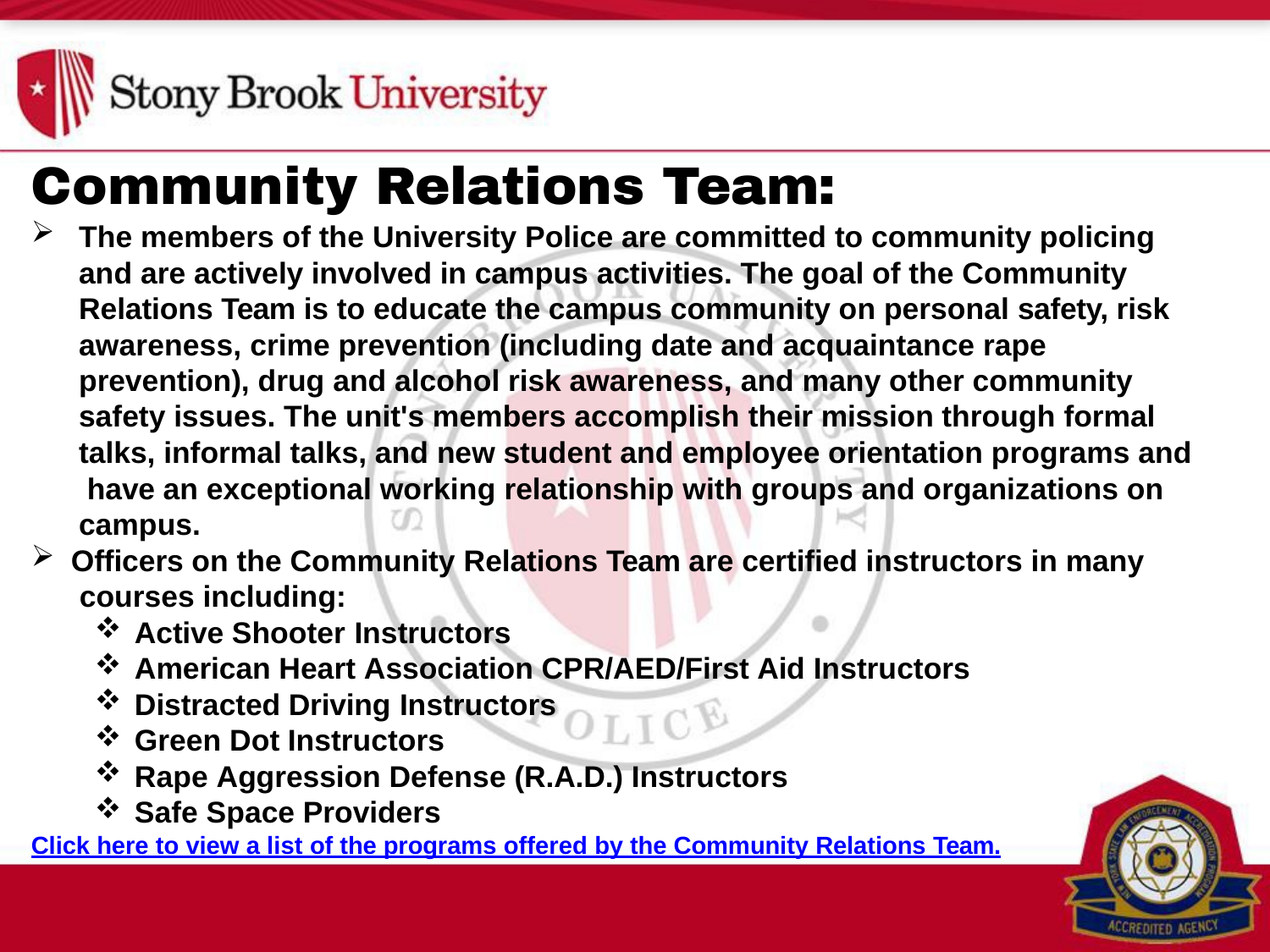

# Community Relations Team:
The members of the University Police are committed to community policing  and are actively involved in campus activities. The goal of the Community  Relations Team is to educate the campus community on personal safety, risk  awareness, crime prevention (including date and acquaintance rape  prevention), drug and alcohol risk awareness, and many other community  safety issues. The unit's members accomplish their mission through formal  talks, informal talks, and new student and employee orientation programs and  have an exceptional working relationship with groups and organizations on  campus.
Officers on the Community Relations Team are certified instructors in many  courses including:
Active Shooter Instructors
American Heart Association CPR/AED/First Aid Instructors
Distracted Driving Instructors
Green Dot Instructors
Rape Aggression Defense (R.A.D.) Instructors
Safe Space Providers
Click here to view a list of the programs offered by the Community Relations Team.